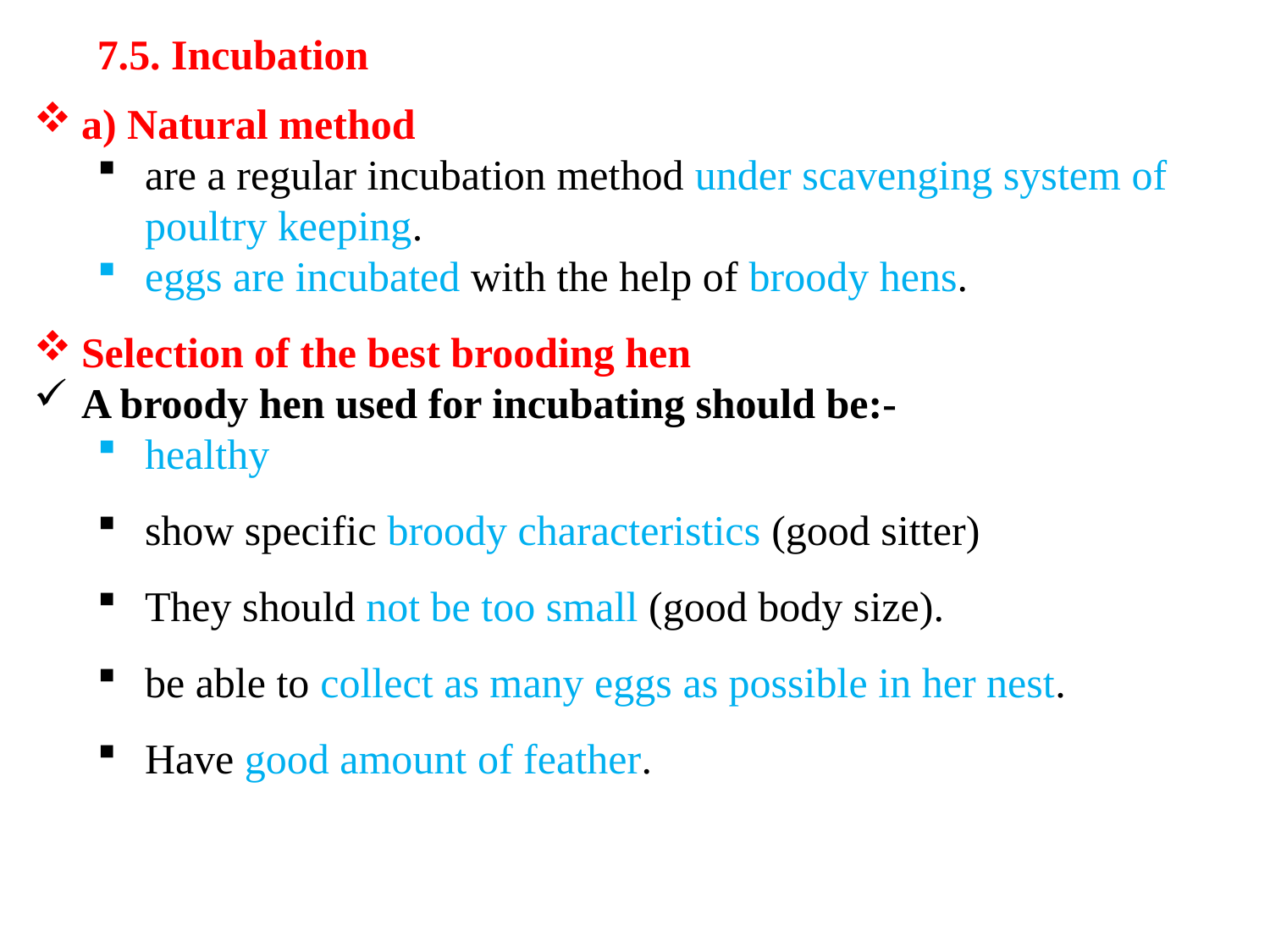

7.5. Incubation

a) Natural method
are a regular incubation method under scavenging system of poultry keeping.
eggs are incubated with the help of broody hens.
Selection of the best brooding hen
A broody hen used for incubating should be:-
healthy
show specific broody characteristics (good sitter)
They should not be too small (good body size).
be able to collect as many eggs as possible in her nest.
Have good amount of feather.